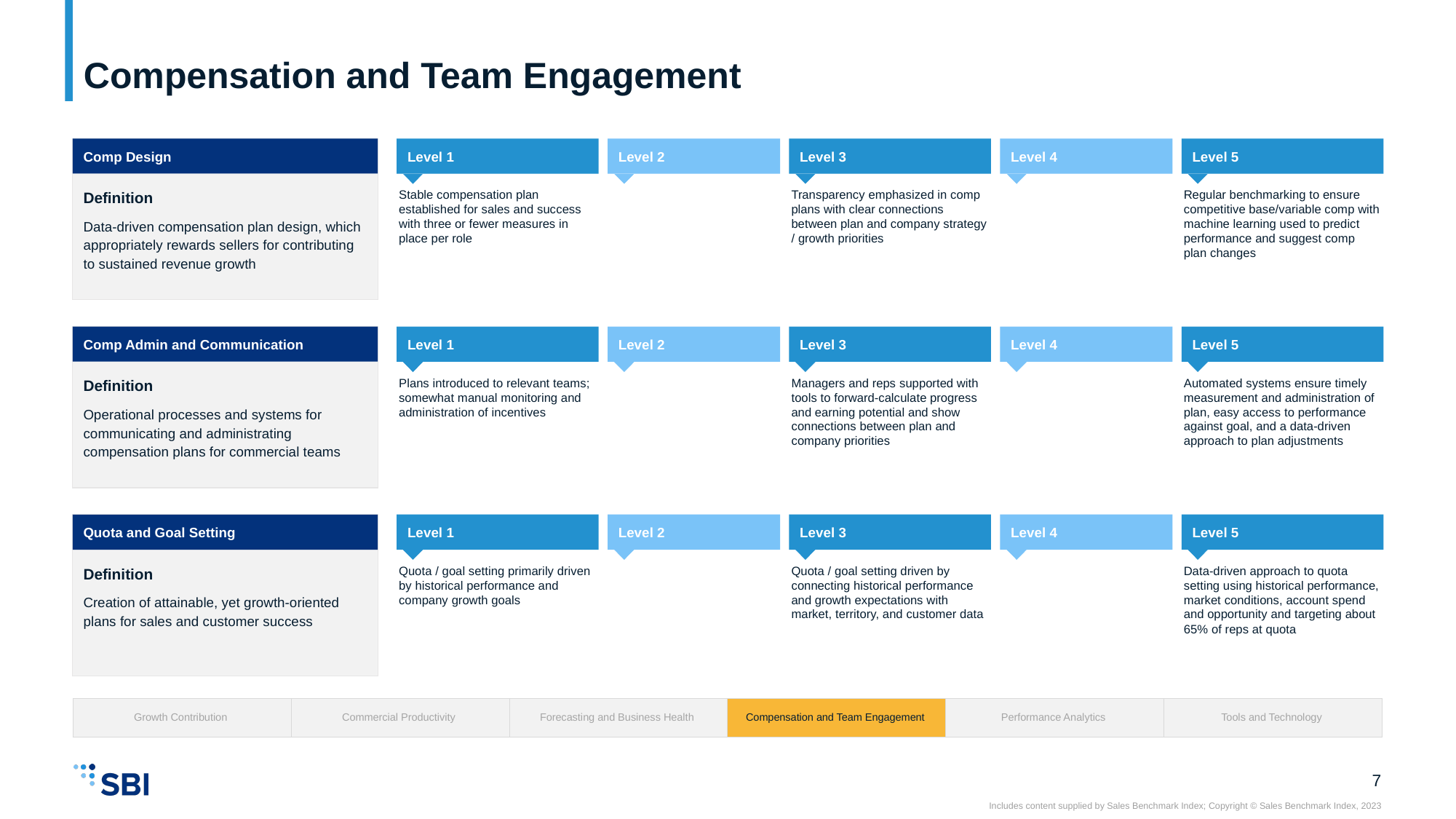

# Compensation and Team Engagement
Definition
Data-driven compensation plan design, which appropriately rewards sellers for contributing to sustained revenue growth
Comp Design
Level 1
Level 2
Level 3
Level 4
Level 5

Stable compensation plan established for sales and success with three or fewer measures in place per role
Transparency emphasized in comp plans with clear connections
between plan and company strategy / growth priorities
Regular benchmarking to ensure competitive base/variable comp with machine learning used to predict performance and suggest comp plan changes
Comp Admin and Communication
Level 1
Level 2
Level 3
Level 4
Level 5

Definition
Operational processes and systems for communicating and administrating compensation plans for commercial teams
Plans introduced to relevant teams; somewhat manual monitoring and administration of incentives
Managers and reps supported with tools to forward-calculate progress and earning potential and show connections between plan and company priorities
Automated systems ensure timely measurement and administration of plan, easy access to performance
against goal, and a data-driven approach to plan adjustments
Level 1
Level 2
Level 3
Level 4
Level 5

Definition
Creation of attainable, yet growth-oriented plans for sales and customer success
Quota and Goal Setting
Quota / goal setting primarily driven by historical performance and company growth goals
Quota / goal setting driven by connecting historical performance and growth expectations with market, territory, and customer data
Data-driven approach to quota setting using historical performance, market conditions, account spend and opportunity and targeting about 65% of reps at quota
| Growth Contribution | Commercial Productivity | Forecasting and Business Health | Compensation and Team Engagement | Performance Analytics | Tools and Technology |
| --- | --- | --- | --- | --- | --- |